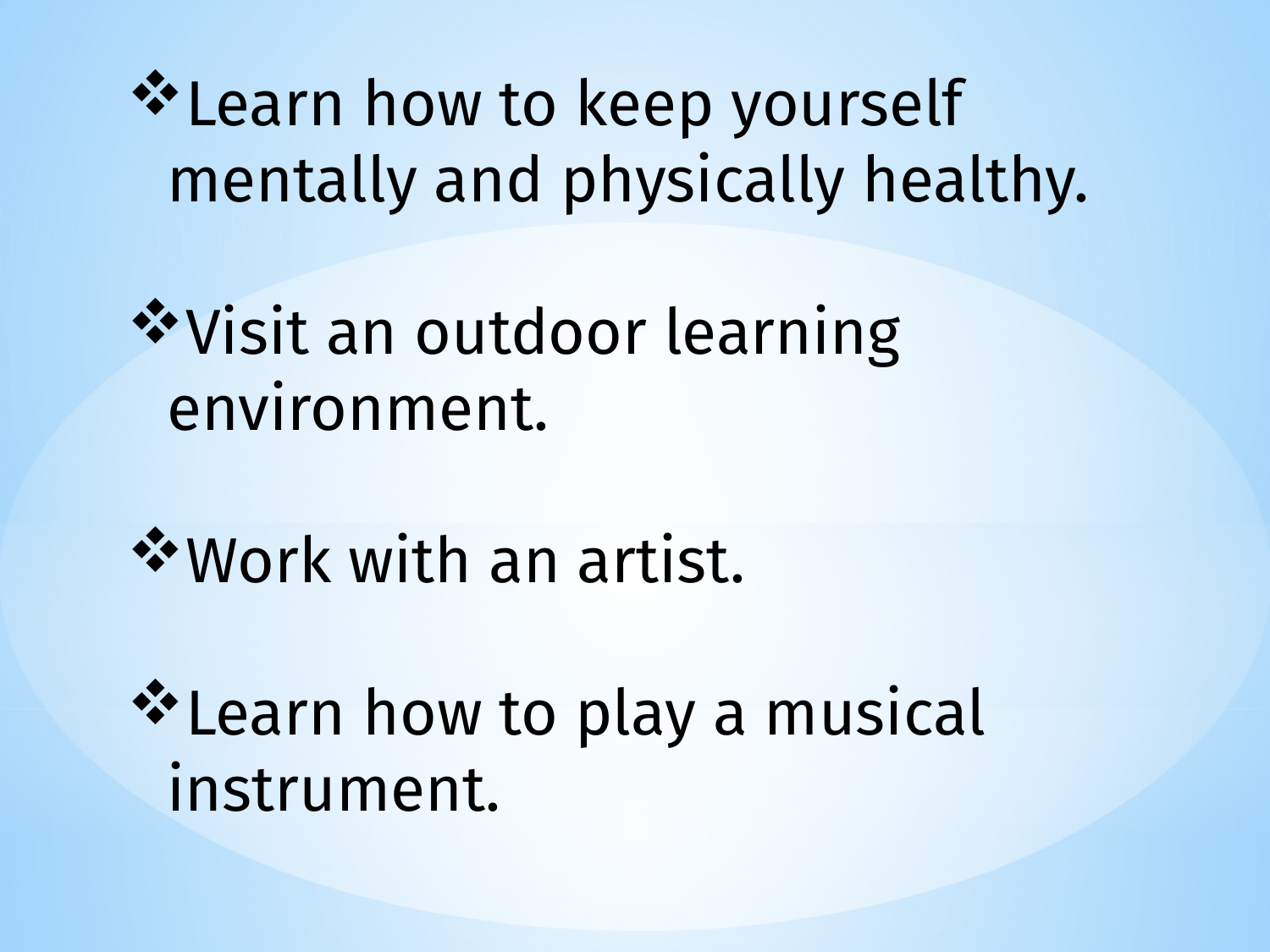

Learn how to keep yourself mentally and physically healthy.

Visit an outdoor learning environment.

Work with an artist.

Learn how to play a musical instrument.